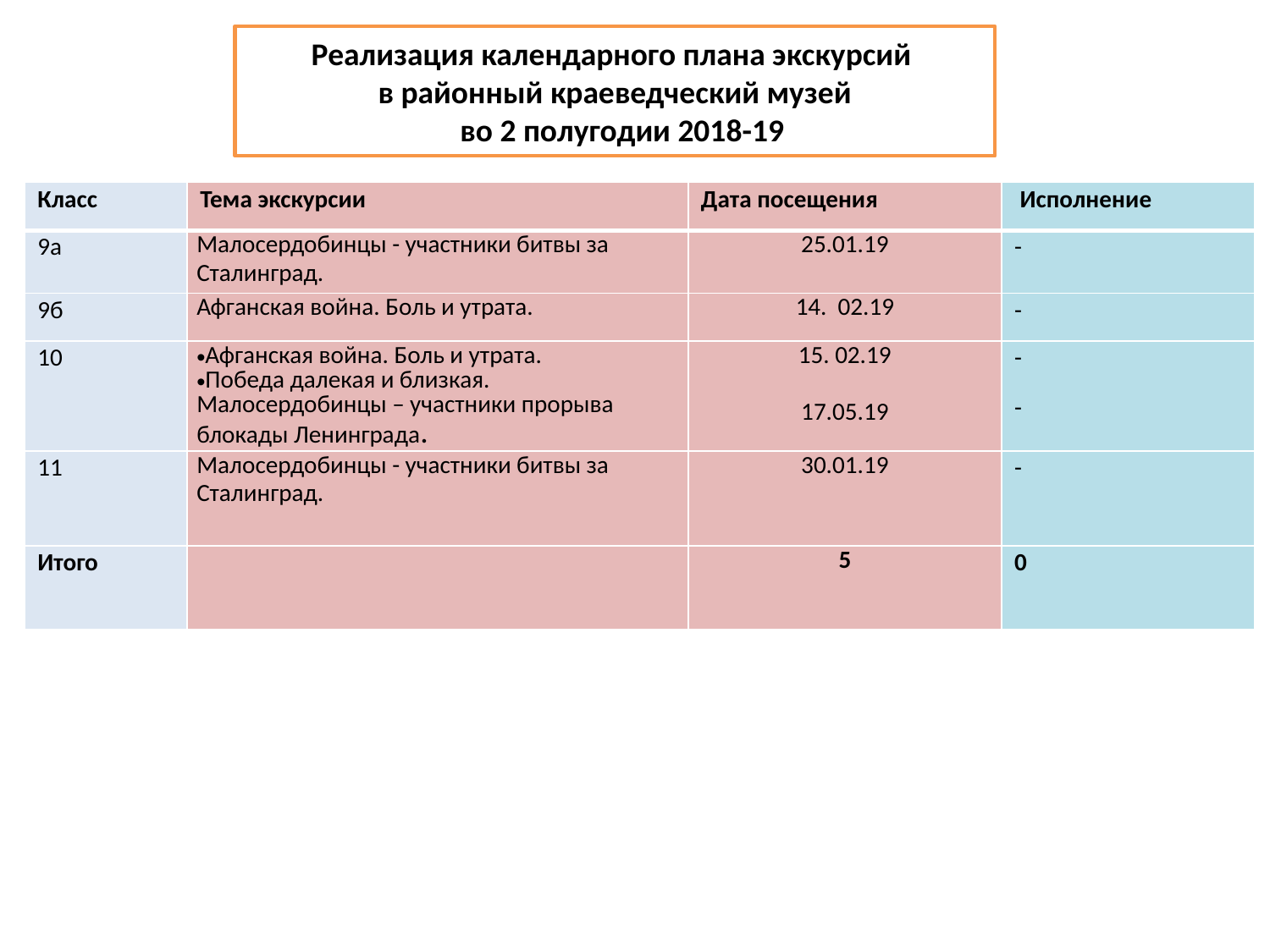

Реализация календарного плана экскурсий
в районный краеведческий музей
  во 2 полугодии 2018-19
| Класс | Тема экскурсии | Дата посещения | Исполнение |
| --- | --- | --- | --- |
| 9а | Малосердобинцы - участники битвы за Сталинград. | 25.01.19 | - |
| 9б | Афганская война. Боль и утрата. | 14. 02.19 | - |
| 10 | Афганская война. Боль и утрата. Победа далекая и близкая. Малосердобинцы – участники прорыва блокады Ленинграда. | 15. 02.19 17.05.19 | - - |
| 11 | Малосердобинцы - участники битвы за Сталинград. | 30.01.19 | - |
| Итого |  | 5 | 0 |